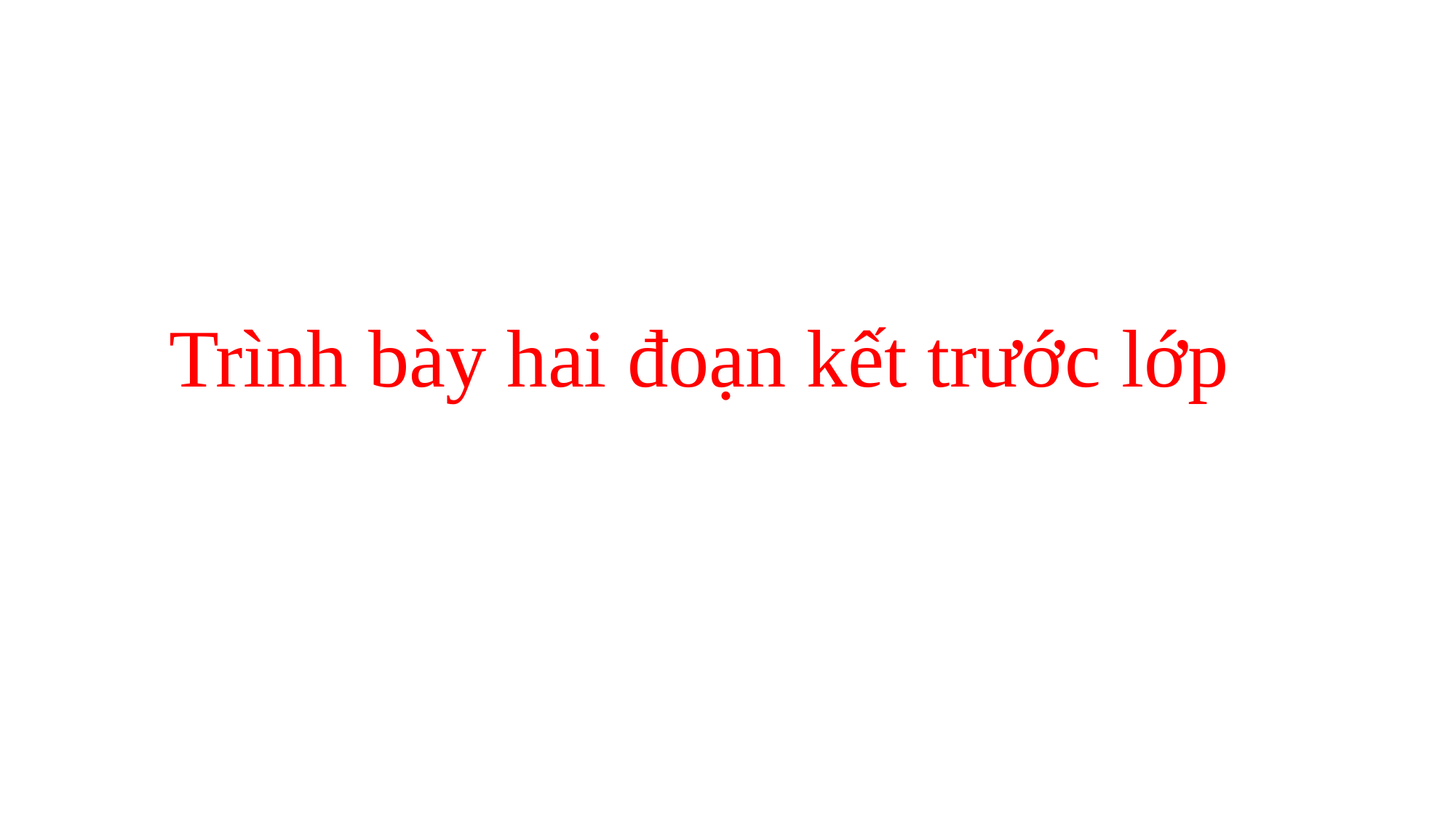

Trình bày hai đoạn kết trước lớp